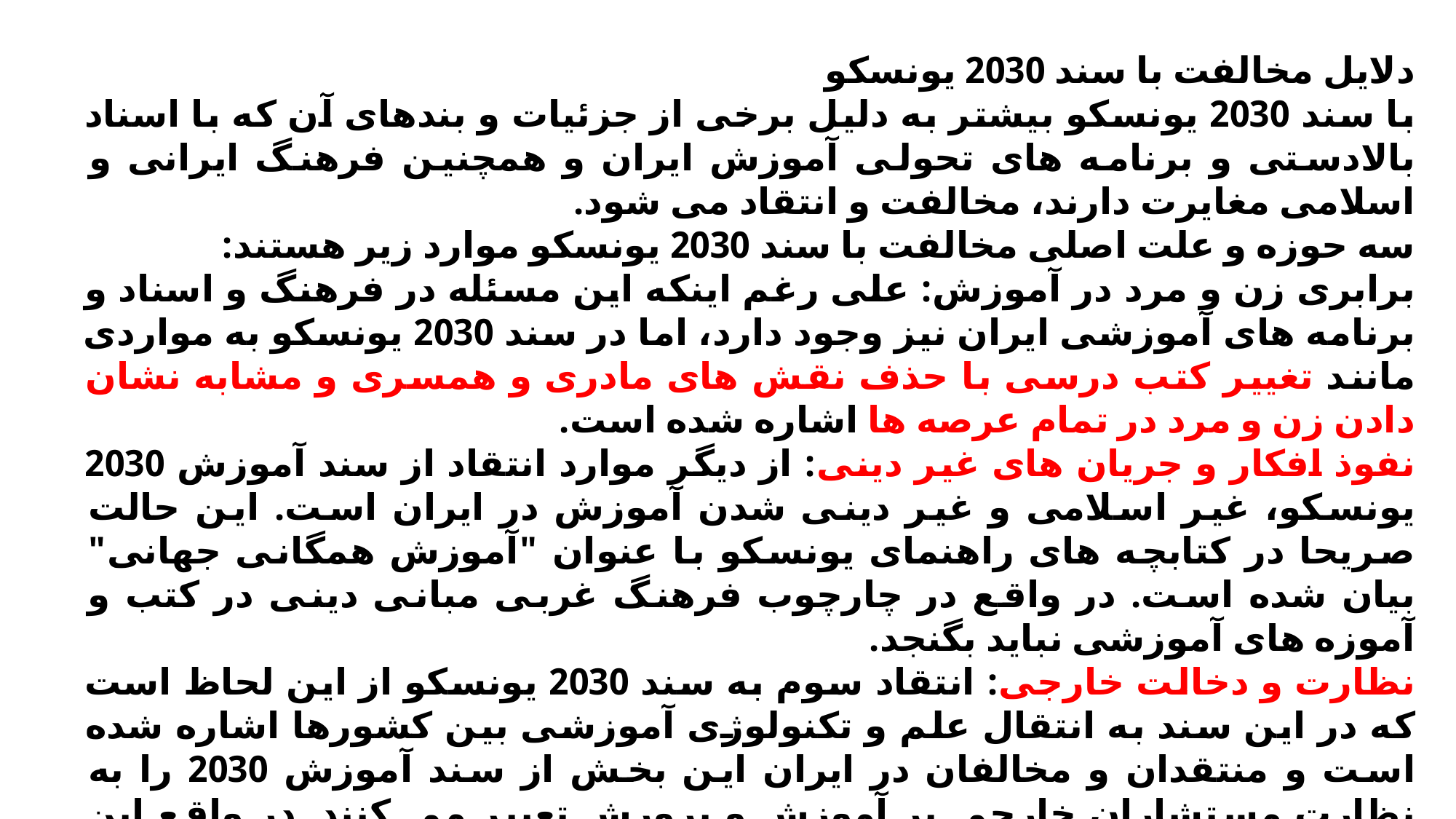

دلایل مخالفت با سند 2030 یونسکو
با سند 2030 یونسکو بیشتر به دلیل برخی از جزئیات و بندهای آن که با اسناد بالادستی و برنامه های تحولی آموزش ایران و همچنین فرهنگ ایرانی و اسلامی مغایرت دارند، مخالفت و انتقاد می شود.
سه حوزه و علت اصلی مخالفت با سند 2030 یونسکو موارد زیر هستند:
برابری زن و مرد در آموزش: علی رغم اینکه این مسئله در فرهنگ و اسناد و برنامه های آموزشی ایران نیز وجود دارد، اما در سند 2030 یونسکو به مواردی مانند تغییر کتب درسی با حذف نقش های مادری و همسری و مشابه نشان دادن زن و مرد در تمام عرصه ها اشاره شده است.
نفوذ افکار و جریان های غیر دینی: از دیگر موارد انتقاد از سند آموزش 2030 یونسکو، غیر اسلامی و غیر دینی شدن آموزش در ایران است. این حالت صریحا در کتابچه های راهنمای یونسکو با عنوان "آموزش همگانی جهانی" بیان شده است. در واقع در چارچوب فرهنگ غربی مبانی دینی در کتب و آموزه های آموزشی نباید بگنجد.
نظارت و دخالت خارجی: انتقاد سوم به سند 2030 یونسکو از این لحاظ است که در این سند به انتقال علم و تکنولوژی آموزشی بین کشورها اشاره شده است و منتقدان و مخالفان در ایران این بخش از سند آموزش 2030 را به نظارت مستشاران خارجی بر آموزش و پرورش تعبیر می کنند. در واقع این منتقدان و مخالفان سند 2030 به دلیل اینکه یونسکو می تواند متاثر از برخی از نهادها و سازمان های سلطه گر غربی باشد، با این سند یونسکو مخالفت می کنند.